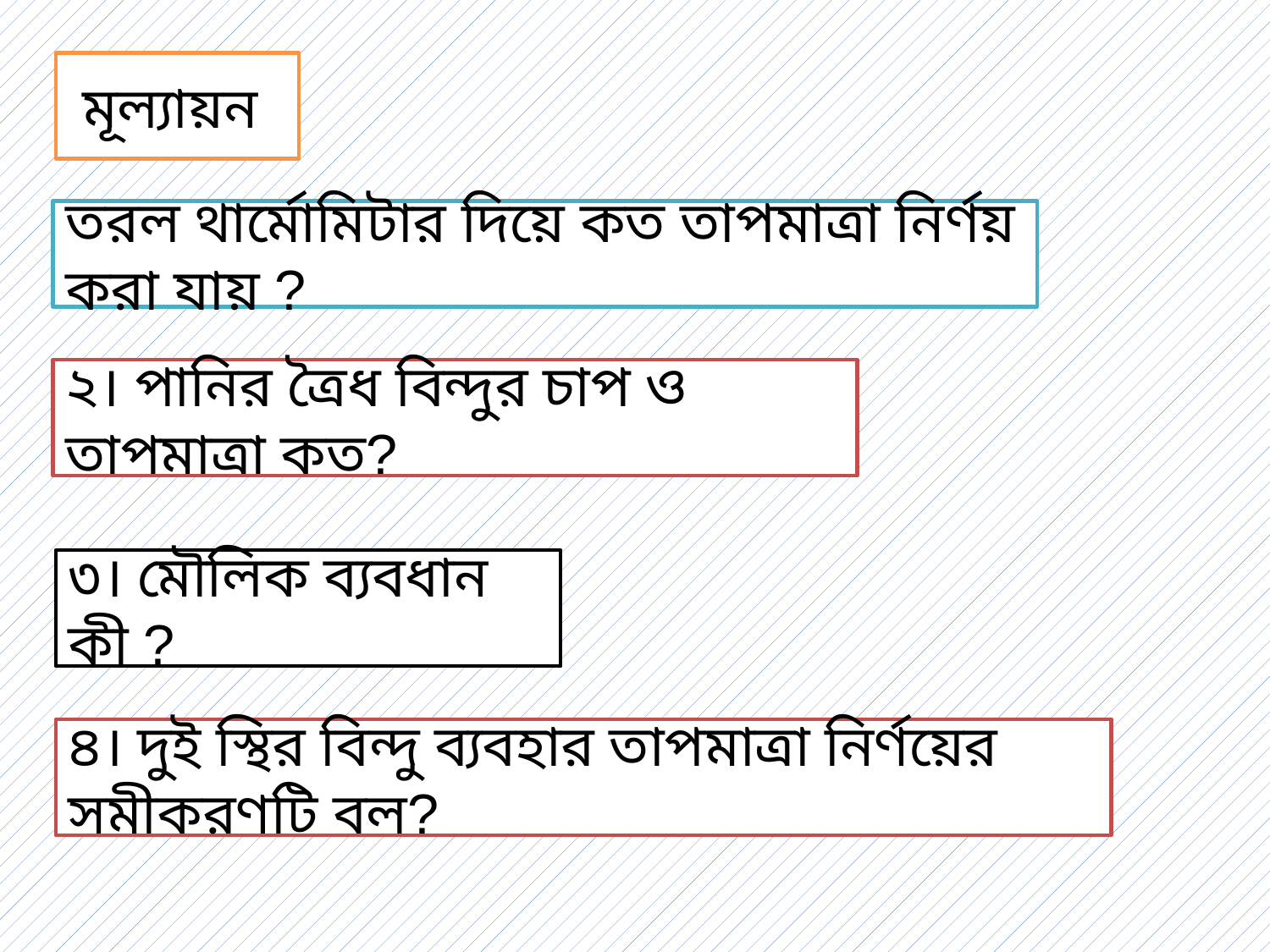

মূল্যায়ন
তরল থার্মোমিটার দিয়ে কত তাপমাত্রা নির্ণয় করা যায় ?
২। পানির ত্রৈধ বিন্দুর চাপ ও তাপমাত্রা কত?
৩। মৌলিক ব্যবধান কী ?
৪। দুই স্থির বিন্দু ব্যবহার তাপমাত্রা নির্ণয়ের সমীকরণটি বল?